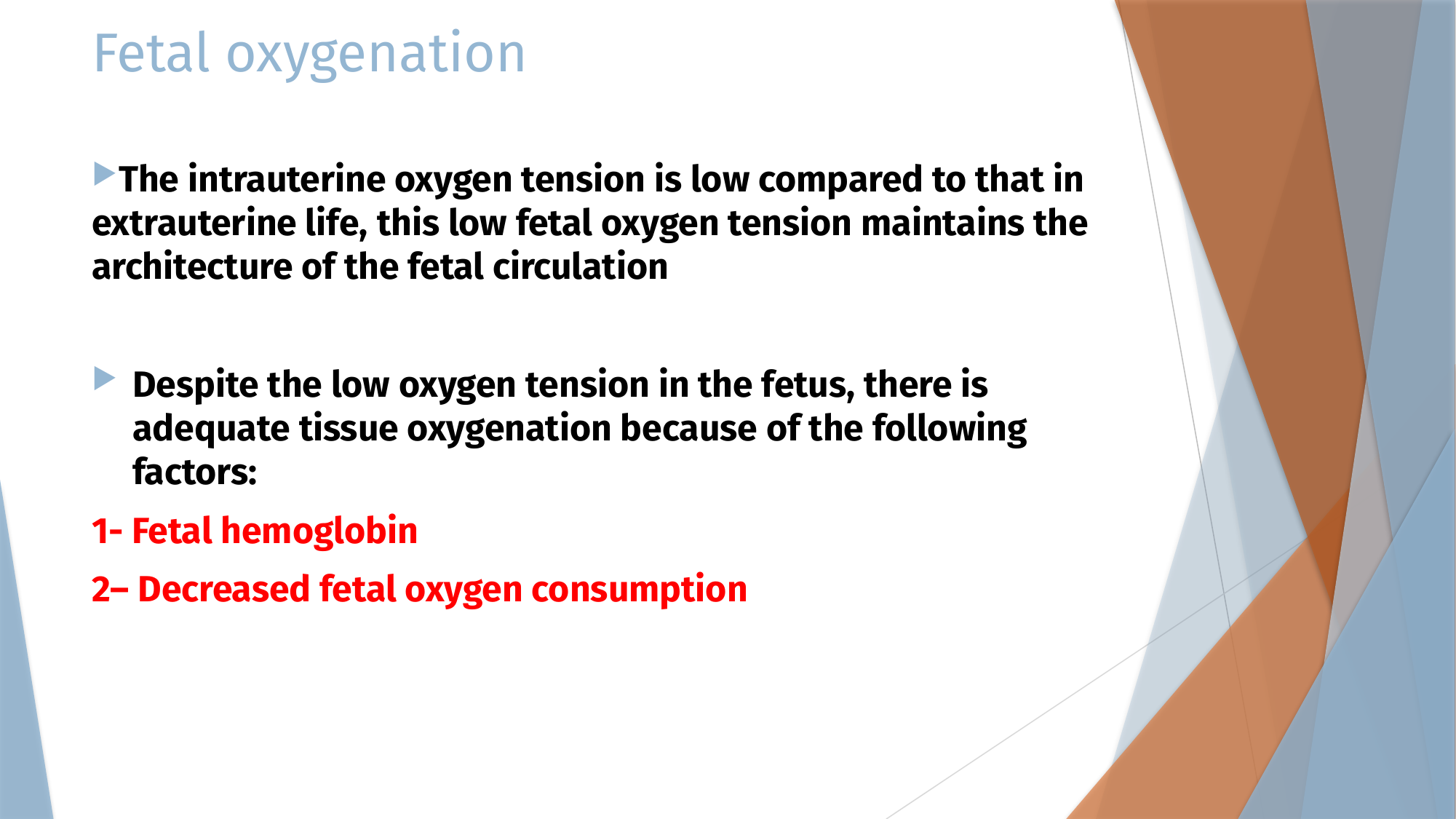

# Fetal oxygenation
The intrauterine oxygen tension is low compared to that in extrauterine life, this low fetal oxygen tension maintains the architecture of the fetal circulation

Despite the low oxygen tension in the fetus, there is adequate tissue oxygenation because of the following factors:
1- Fetal hemoglobin
2– Decreased fetal oxygen consumption